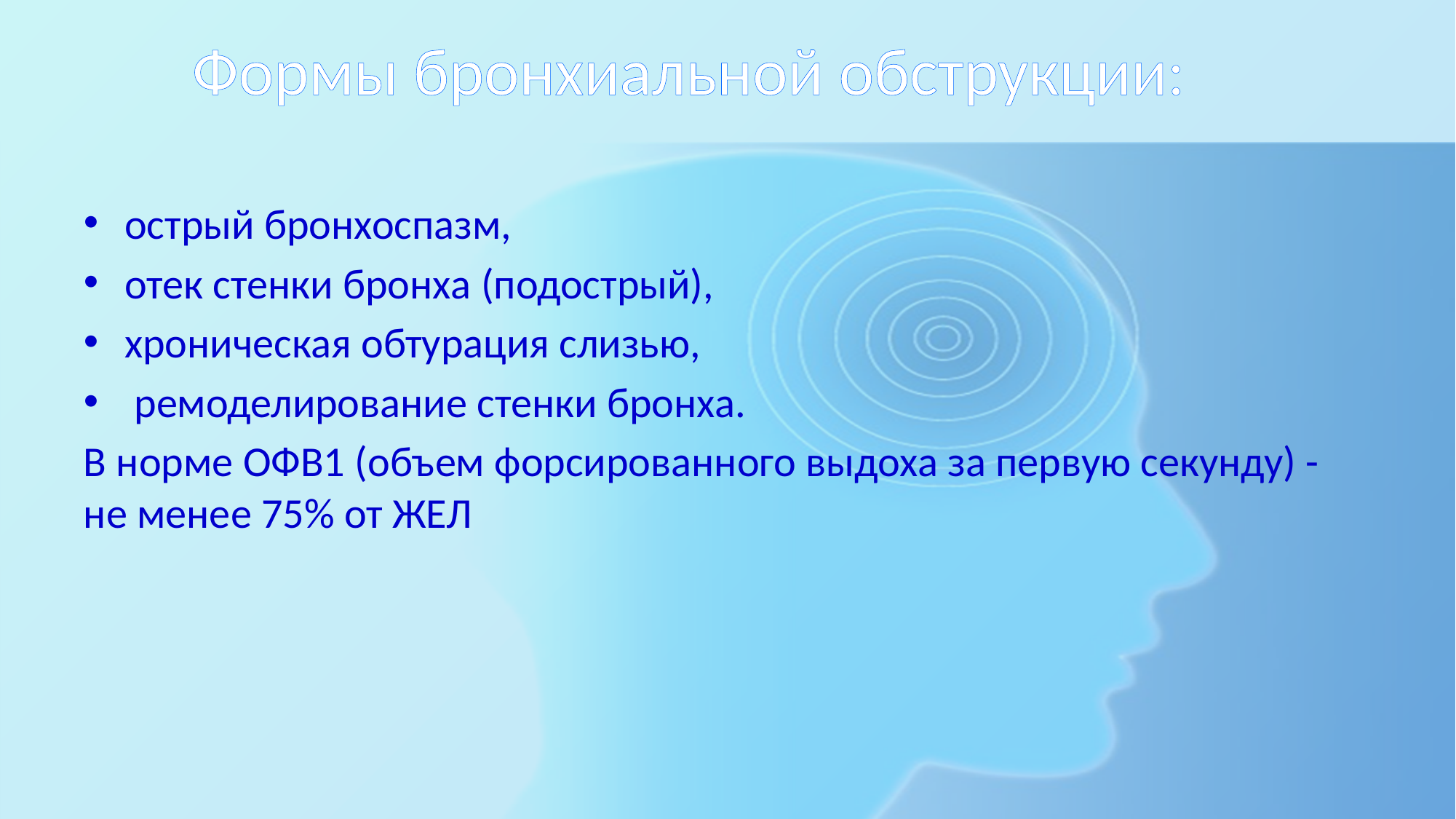

# Формы бронхиальной обструкции:
острый бронхоспазм,
отек стенки бронха (подострый),
хроническая обтурация слизью,
 ремоделирование стенки бронха.
В норме ОФВ1 (объем форсированного выдоха за первую секунду) - не менее 75% от ЖЕЛ